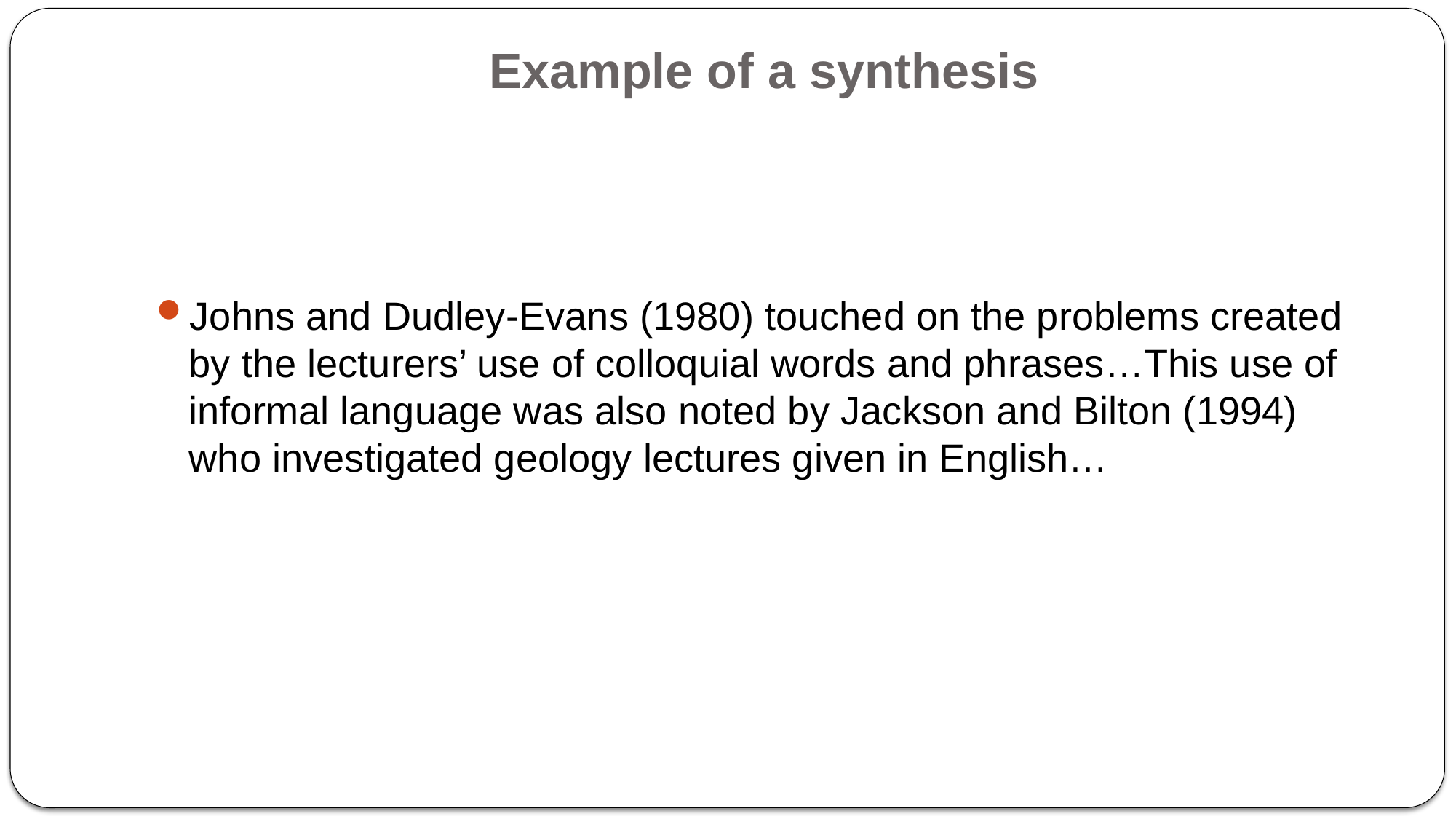

# Example of a synthesis

Johns and Dudley-Evans (1980) touched on the problems created by the lecturers’ use of colloquial words and phrases…This use of informal language was also noted by Jackson and Bilton (1994) who investigated geology lectures given in English…